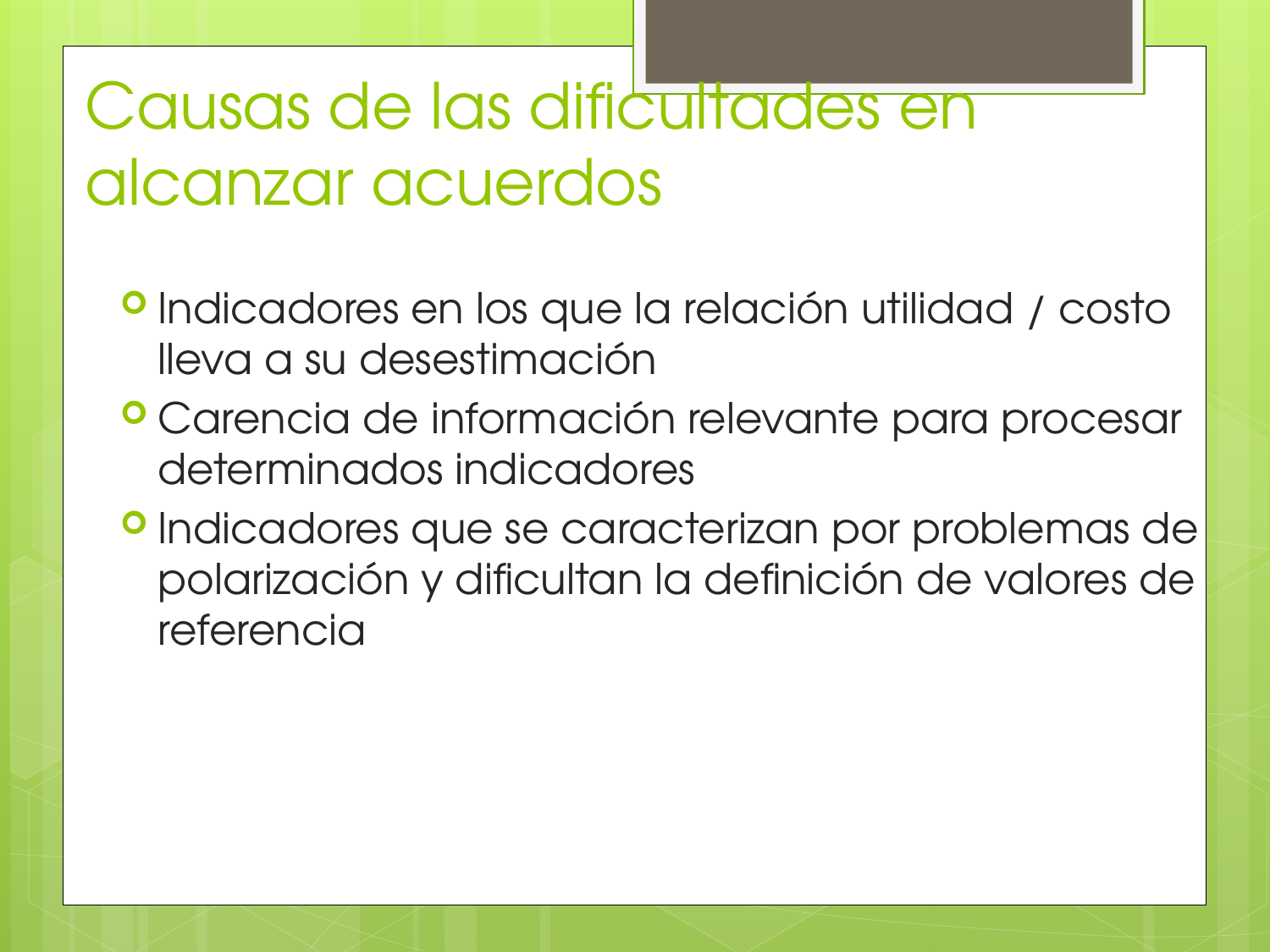

# Causas de las dificultades en alcanzar acuerdos
Indicadores en los que la relación utilidad / costo lleva a su desestimación
Carencia de información relevante para procesar determinados indicadores
Indicadores que se caracterizan por problemas de polarización y dificultan la definición de valores de referencia